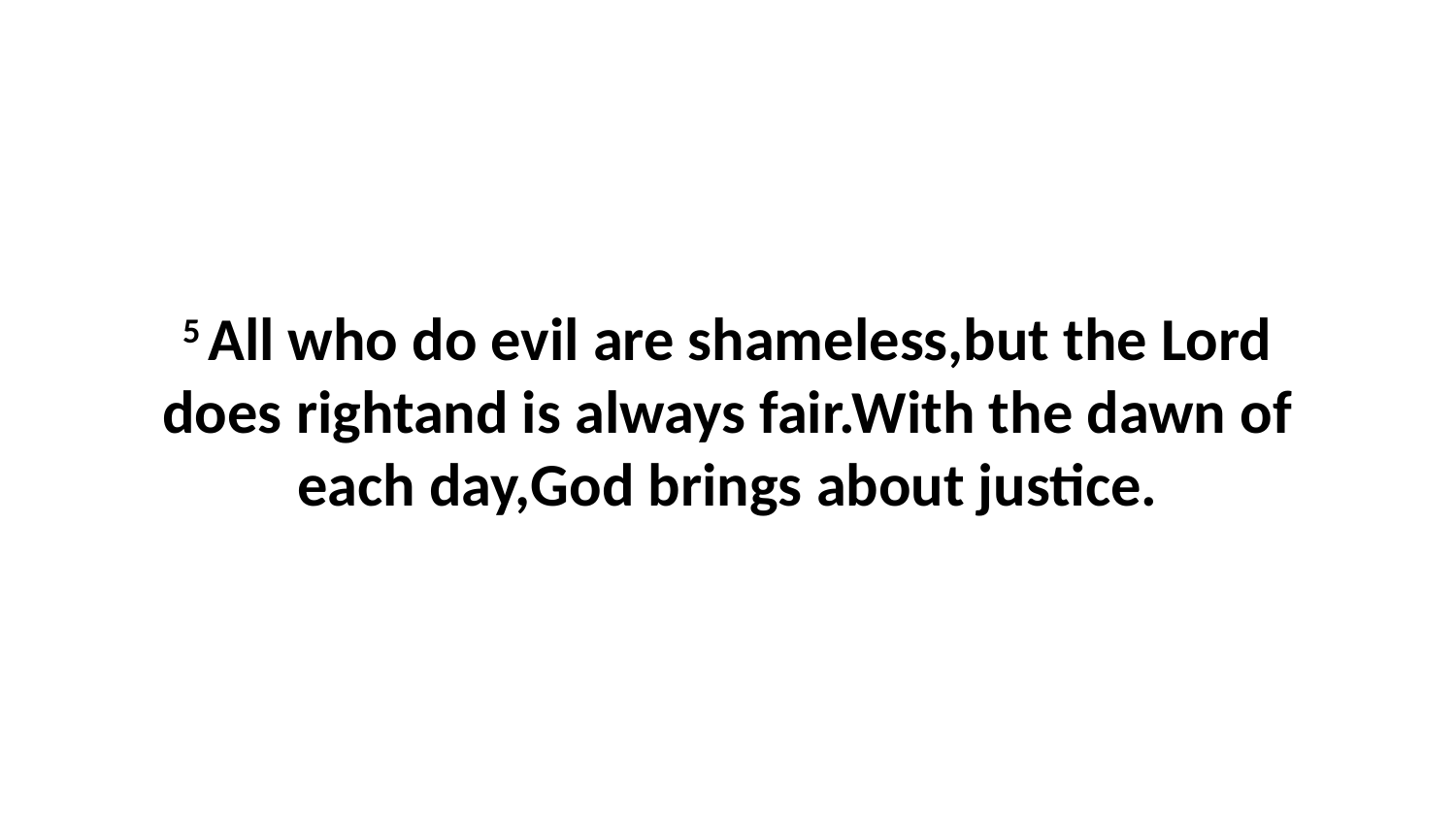

5 All who do evil are shameless,but the Lord does rightand is always fair.With the dawn of each day,God brings about justice.